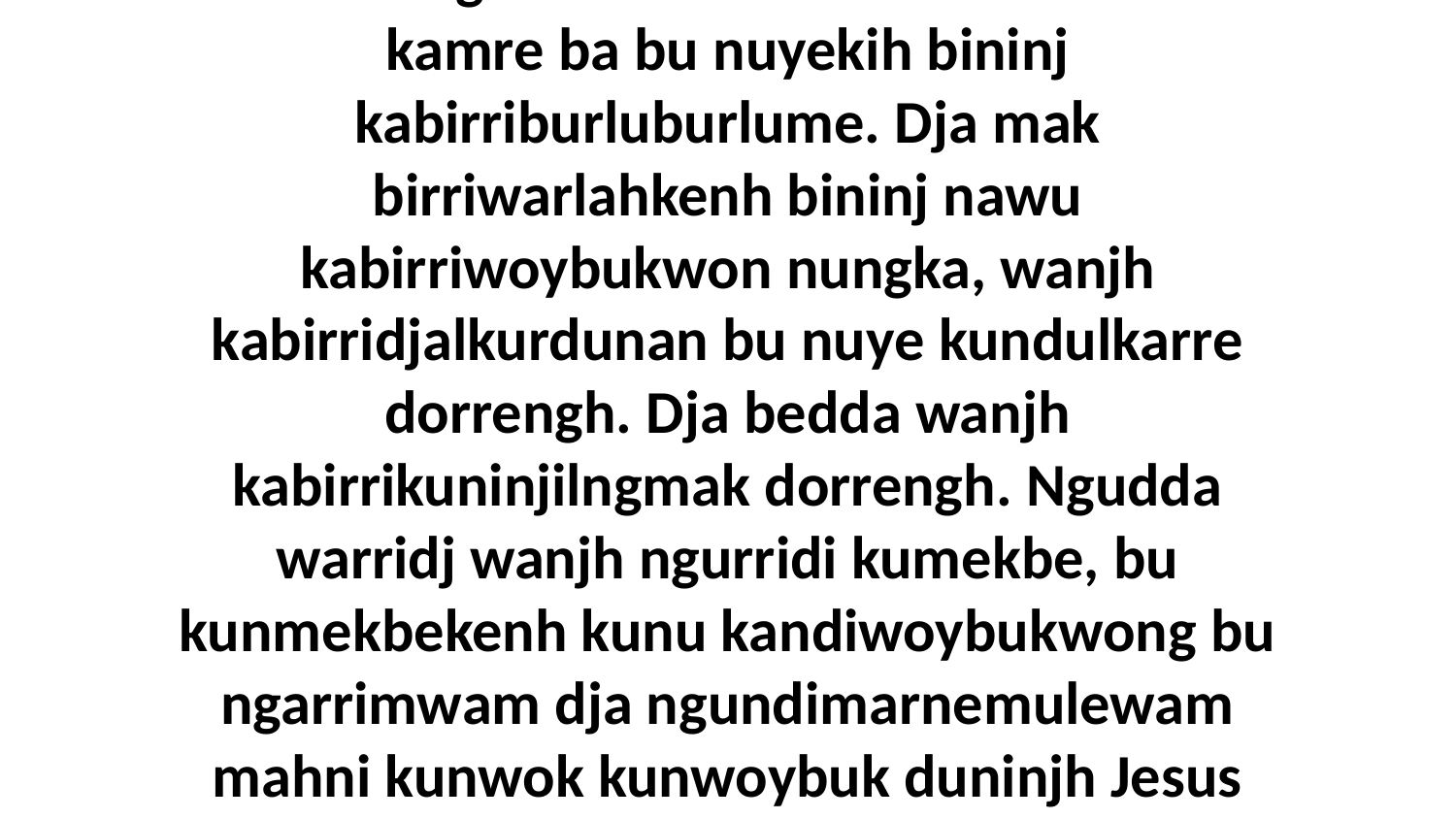

10 Kuhni kakurduyimerran kore kunmekbe kunbarnangarra bu nawu Kawohrnan Rowk kamre ba bu nuyekih bininj kabirriburluburlume. Dja mak birriwarlahkenh bininj nawu kabirriwoybukwon nungka, wanjh kabirridjalkurdunan bu nuye kundulkarre dorrengh. Dja bedda wanjh kabirrikuninjilngmak dorrengh. Ngudda warridj wanjh ngurridi kumekbe, bu kunmekbekenh kunu kandiwoybukwong bu ngarrimwam dja ngundimarnemulewam mahni kunwok kunwoybuk duninjh Jesus nungka nuye.Bu Paul Dorrengh Bindimarnedi Yiwarrudj Bedberre2 Thessalonians 1:11-12